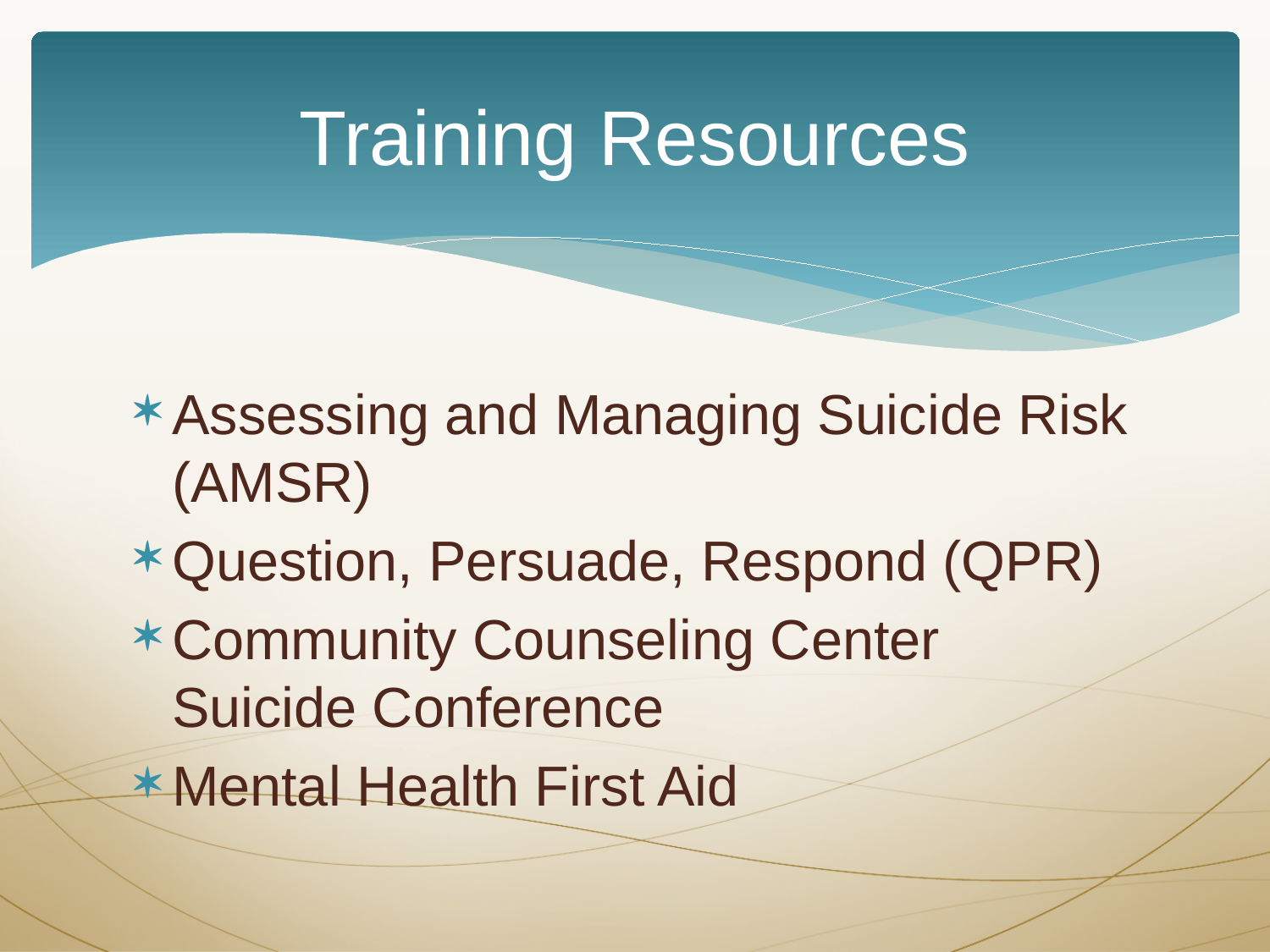

# Training Resources
Assessing and Managing Suicide Risk (AMSR)
Question, Persuade, Respond (QPR)
Community Counseling Center Suicide Conference
Mental Health First Aid